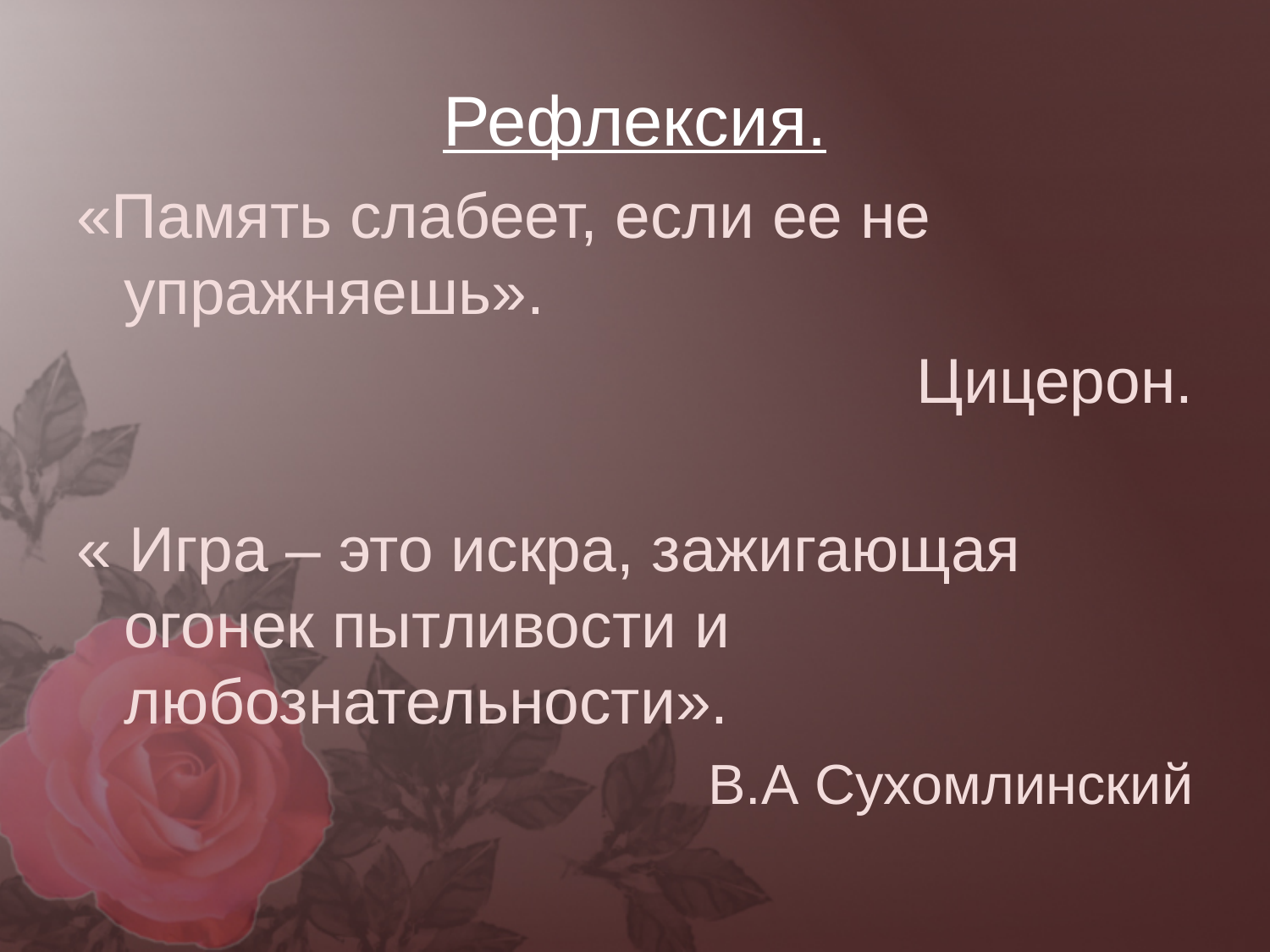

# Рефлексия.
«Память слабеет, если ее не упражняешь».
Цицерон.

« Игра – это искра, зажигающая огонек пытливости и любознательности».
В.А Сухомлинский